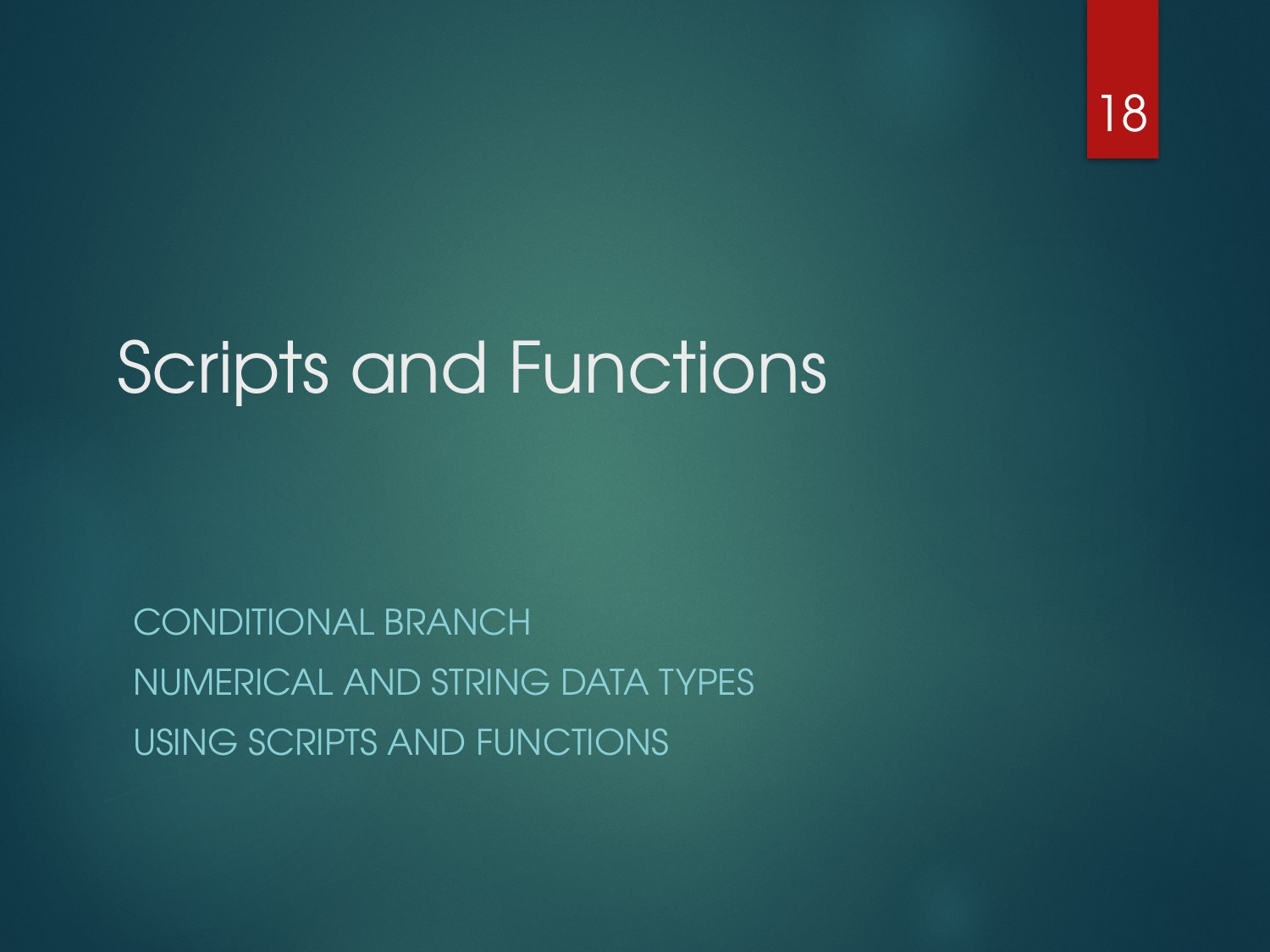

18
# Scripts and Functions
Conditional branch
Numerical and String data types
Using Scripts and Functions